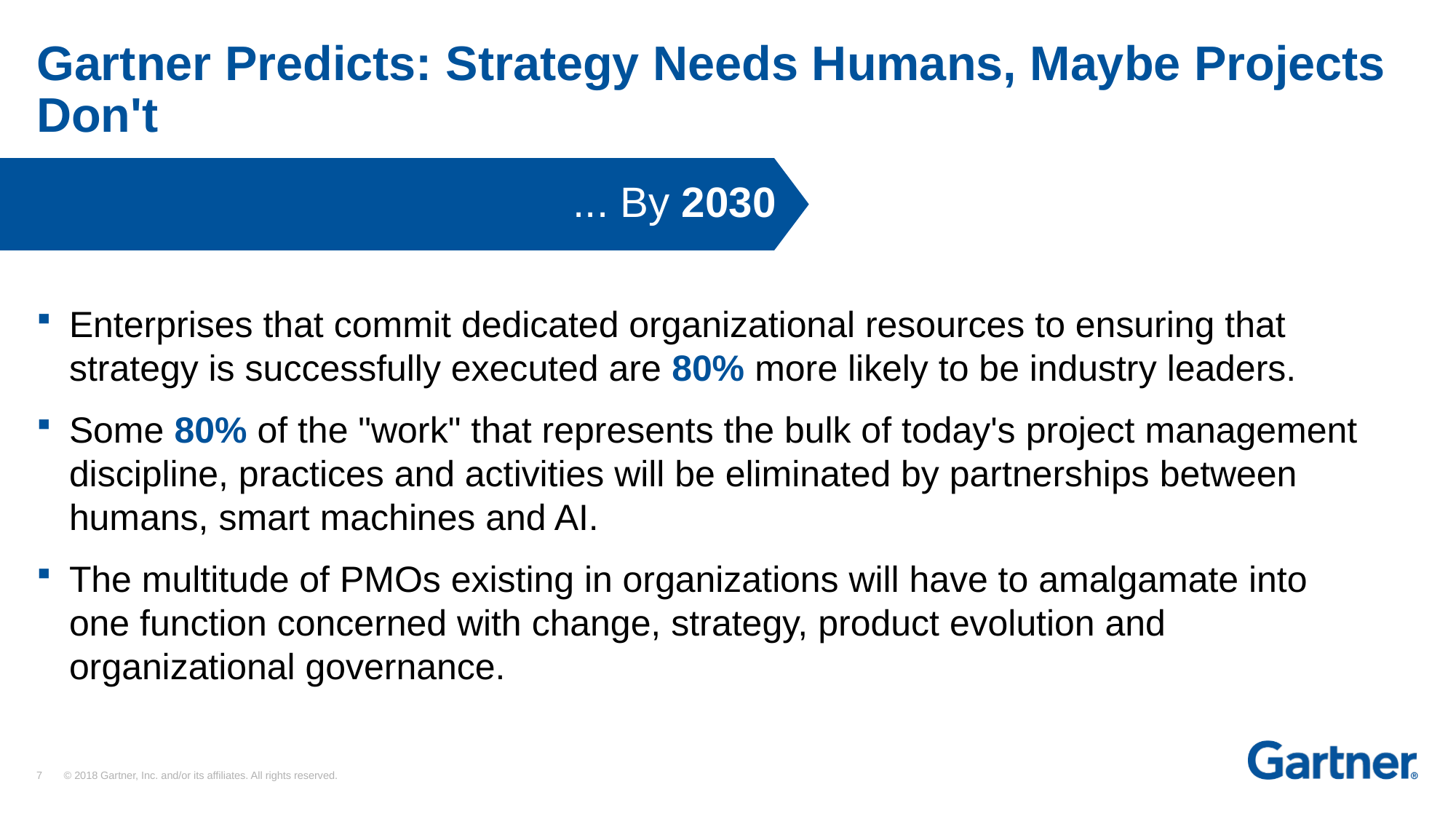

# Gartner Predicts: Strategy Needs Humans, Maybe Projects Don't

... By 2030
Enterprises that commit dedicated organizational resources to ensuring that strategy is successfully executed are 80% more likely to be industry leaders.
Some 80% of the "work" that represents the bulk of today's project management discipline, practices and activities will be eliminated by partnerships between humans, smart machines and AI.
The multitude of PMOs existing in organizations will have to amalgamate into
one function concerned with change, strategy, product evolution and
organizational governance.